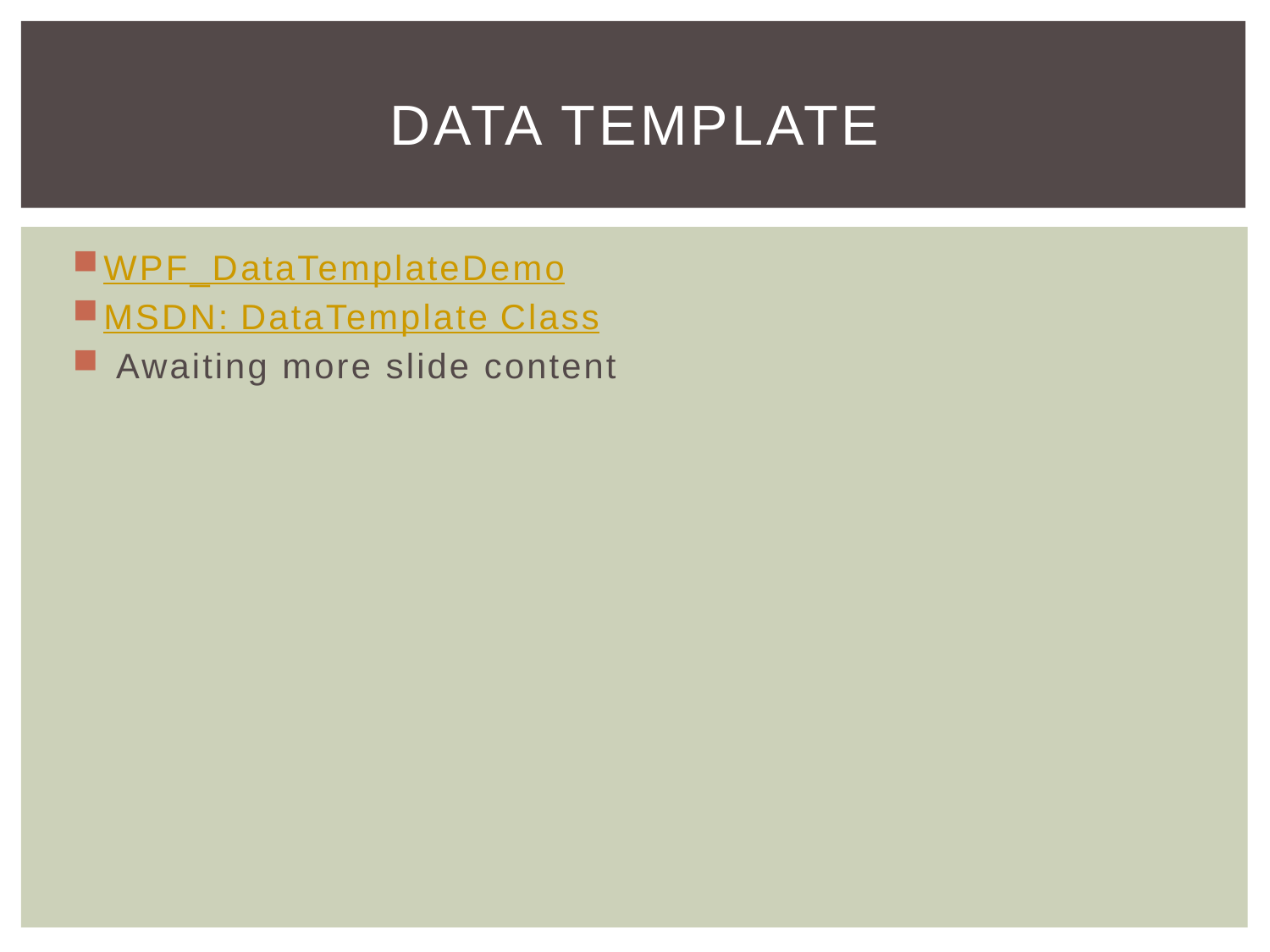

# Data Template
WPF_DataTemplateDemo
MSDN: DataTemplate Class
 Awaiting more slide content